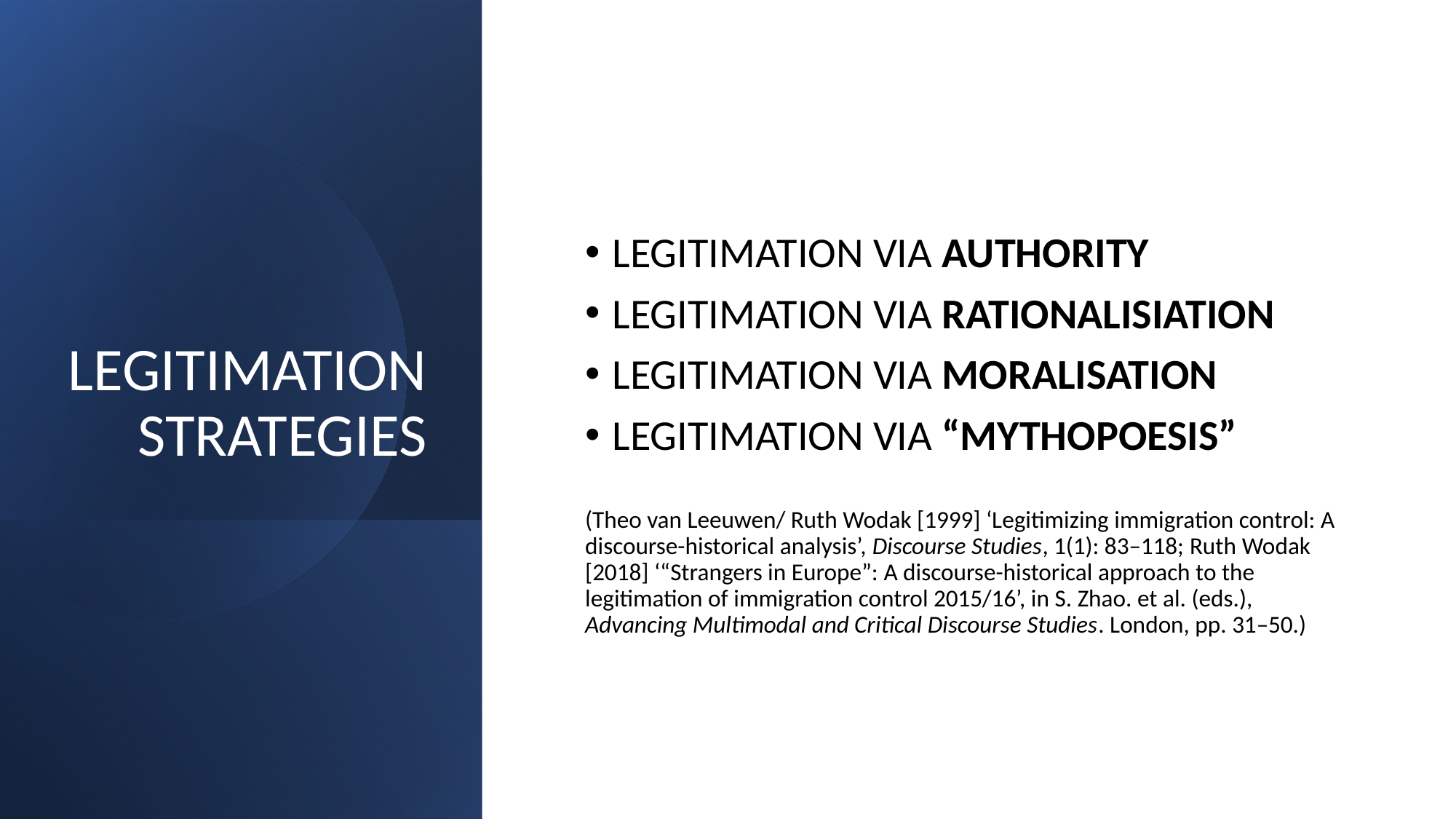

# LEGITIMATION STRATEGIES

LEGITIMATION VIA AUTHORITY
LEGITIMATION VIA RATIONALISIATION
LEGITIMATION VIA MORALISATION
LEGITIMATION VIA “MYTHOPOESIS”

(Theo van Leeuwen/ Ruth Wodak [1999] ‘Legitimizing immigration control: A discourse-historical analysis’, Discourse Studies, 1(1): 83–118; Ruth Wodak [2018] ‘“Strangers in Europe”: A discourse-historical approach to the legitimation of immigration control 2015/16’, in S. Zhao. et al. (eds.), Advancing Multimodal and Critical Discourse Studies. London, pp. 31–50.)